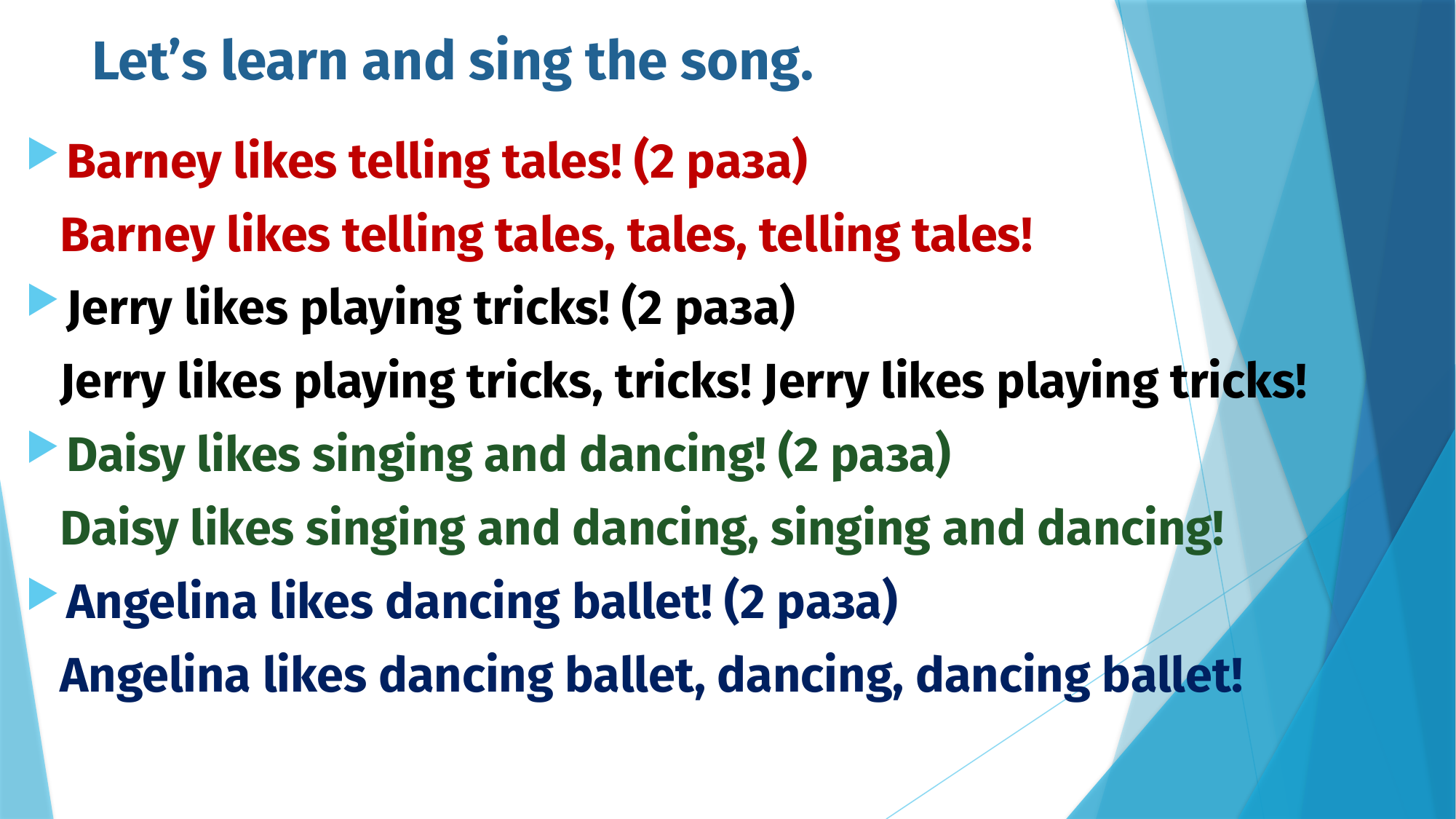

# Let’s learn and sing the song.
Barney likes telling tales! (2 раза)
   Barney likes telling tales, tales, telling tales!
Jerry likes playing tricks! (2 раза)
   Jerry likes playing tricks, tricks! Jerry likes playing tricks!
Daisy likes singing and dancing! (2 раза)
   Daisy likes singing and dancing, singing and dancing!
Angelina likes dancing ballet! (2 раза)
   Angelina likes dancing ballet, dancing, dancing ballet!